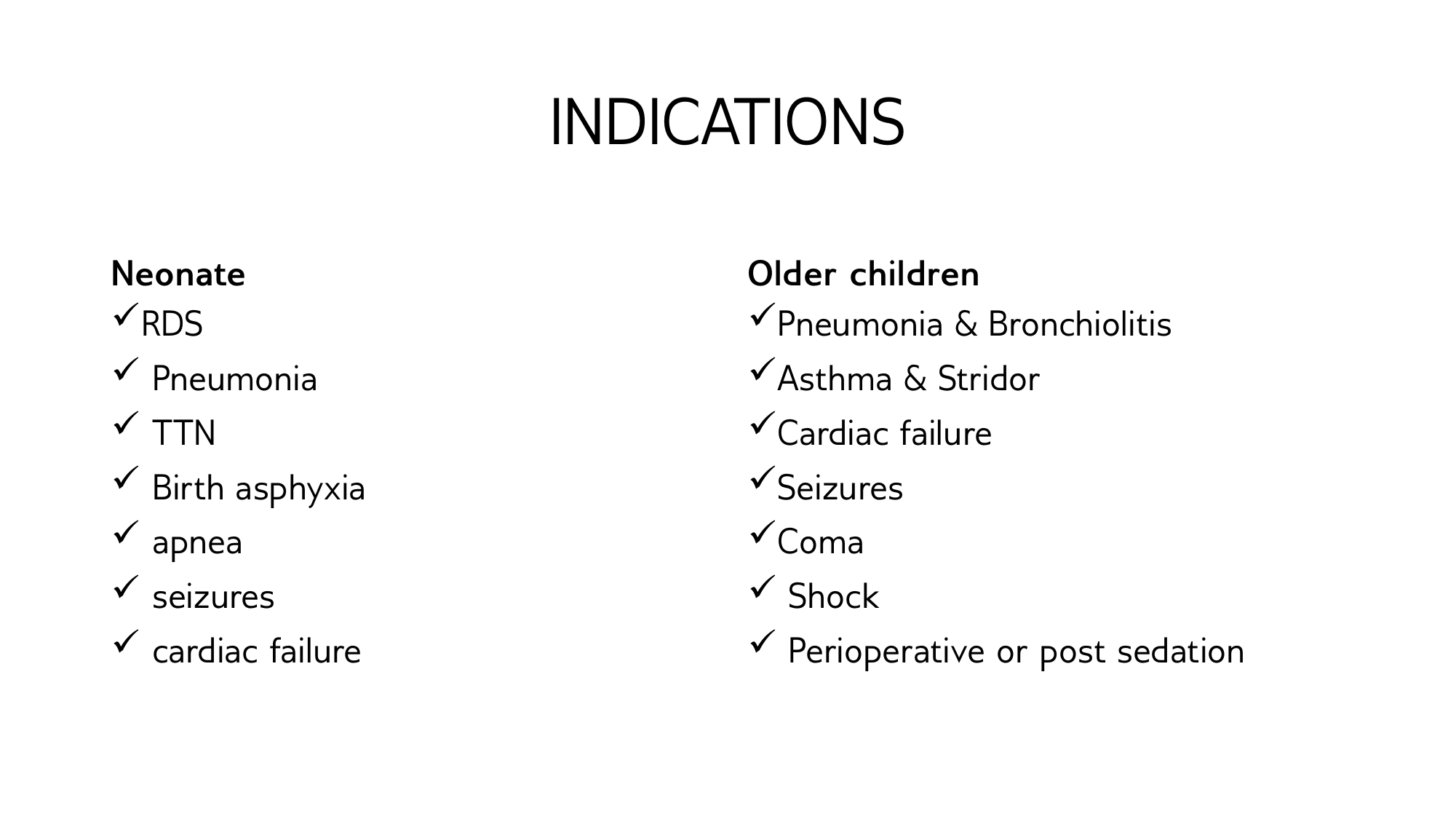

# INDICATIONS
Neonate
Older children
RDS
 Pneumonia
 TTN
 Birth asphyxia
 apnea
 seizures
 cardiac failure
Pneumonia & Bronchiolitis
Asthma & Stridor
Cardiac failure
Seizures
Coma
 Shock
 Perioperative or post sedation